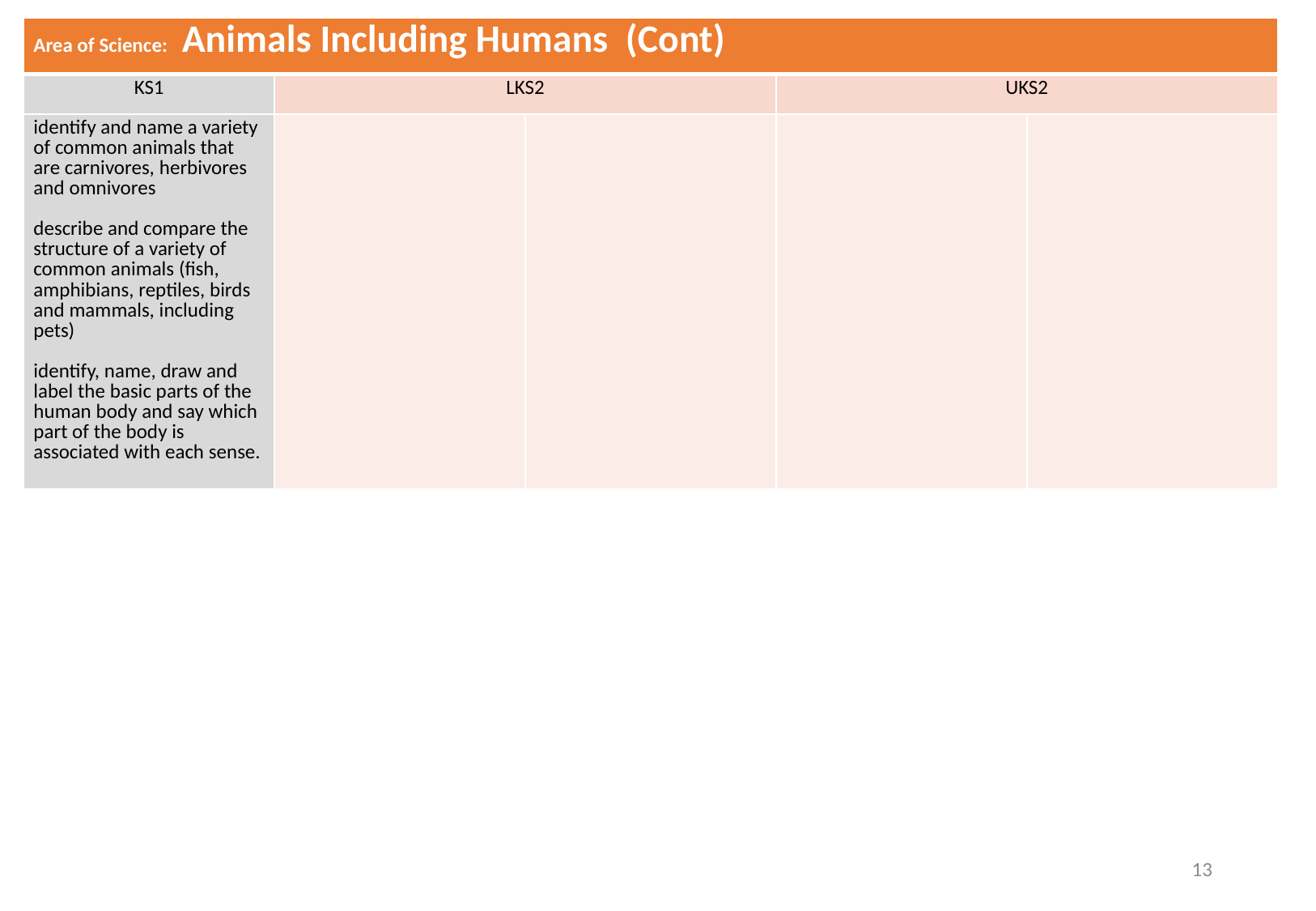

| Area of Science: Animals Including Humans (Cont) |  |  |  |  |
| --- | --- | --- | --- | --- |
| KS1 | LKS2 |  | UKS2 |  |
| identify and name a variety of common animals that are carnivores, herbivores and omnivores describe and compare the structure of a variety of common animals (fish, amphibians, reptiles, birds and mammals, including pets) identify, name, draw and label the basic parts of the human body and say which part of the body is associated with each sense. |  |  |  |  |
13